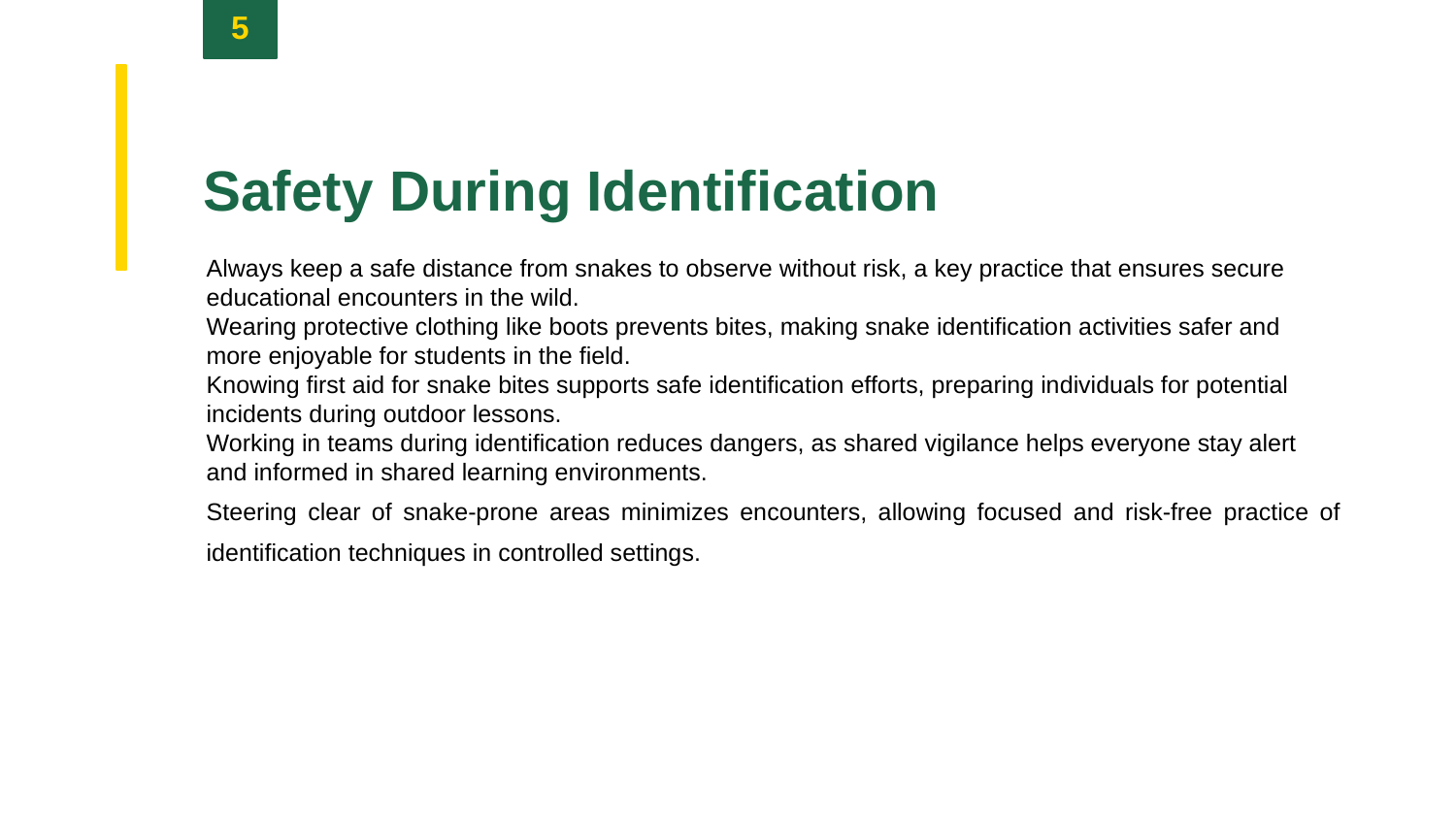

5

Safety During Identification
Always keep a safe distance from snakes to observe without risk, a key practice that ensures secure educational encounters in the wild.
Wearing protective clothing like boots prevents bites, making snake identification activities safer and more enjoyable for students in the field.
Knowing first aid for snake bites supports safe identification efforts, preparing individuals for potential incidents during outdoor lessons.
Working in teams during identification reduces dangers, as shared vigilance helps everyone stay alert and informed in shared learning environments.
Steering clear of snake-prone areas minimizes encounters, allowing focused and risk-free practice of identification techniques in controlled settings.